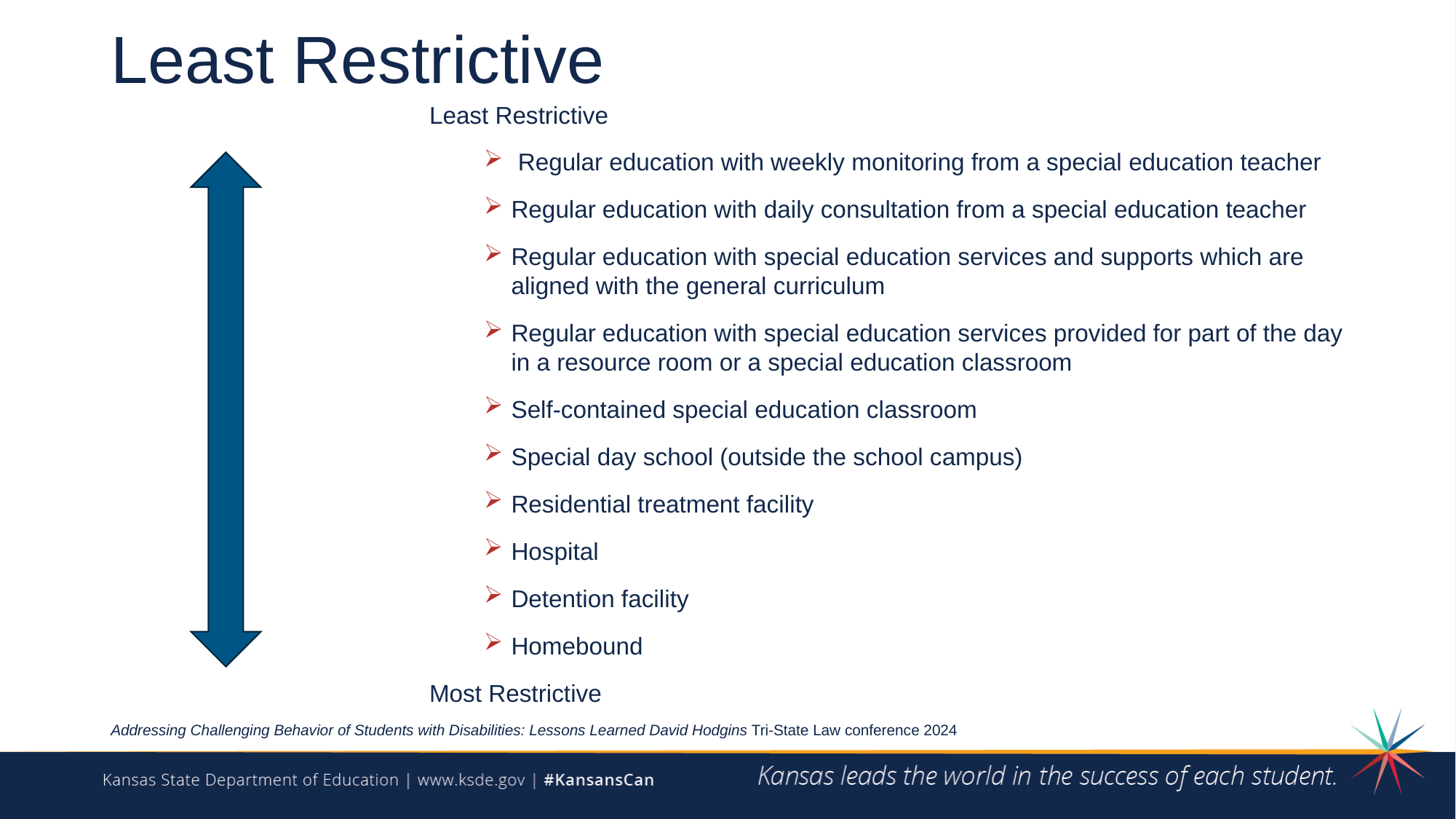

# Least Restrictive
Least Restrictive
 Regular education with weekly monitoring from a special education teacher
Regular education with daily consultation from a special education teacher
Regular education with special education services and supports which are aligned with the general curriculum
Regular education with special education services provided for part of the day in a resource room or a special education classroom
Self-contained special education classroom
Special day school (outside the school campus)
Residential treatment facility
Hospital
Detention facility
Homebound
Most Restrictive

Addressing Challenging Behavior of Students with Disabilities: Lessons Learned David Hodgins Tri-State Law conference 2024